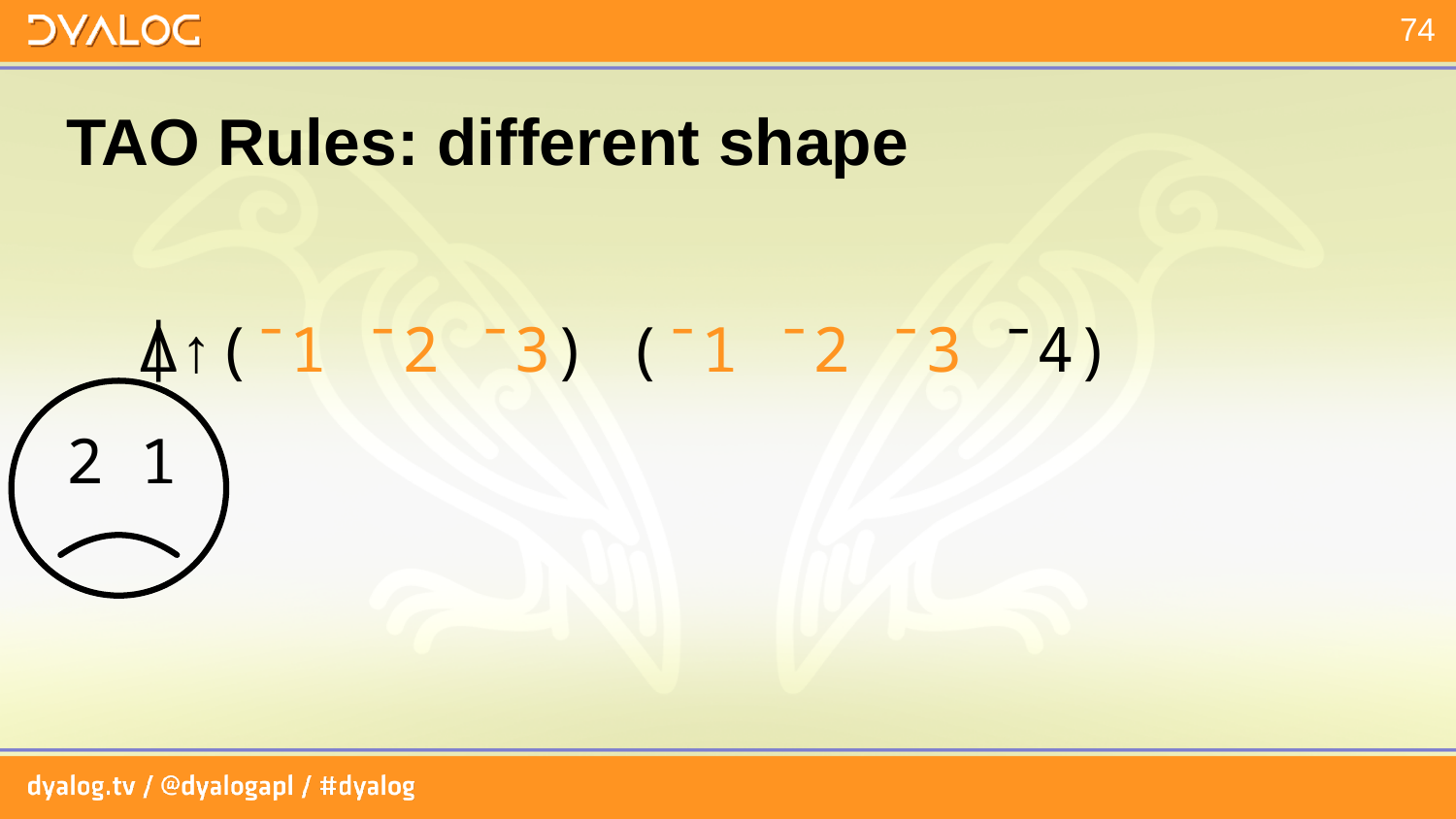

# TAO Rules: different shape

  ⍋↑(¯1 ¯2 ¯3) (¯1 ¯2 ¯3 ¯4)
2 1